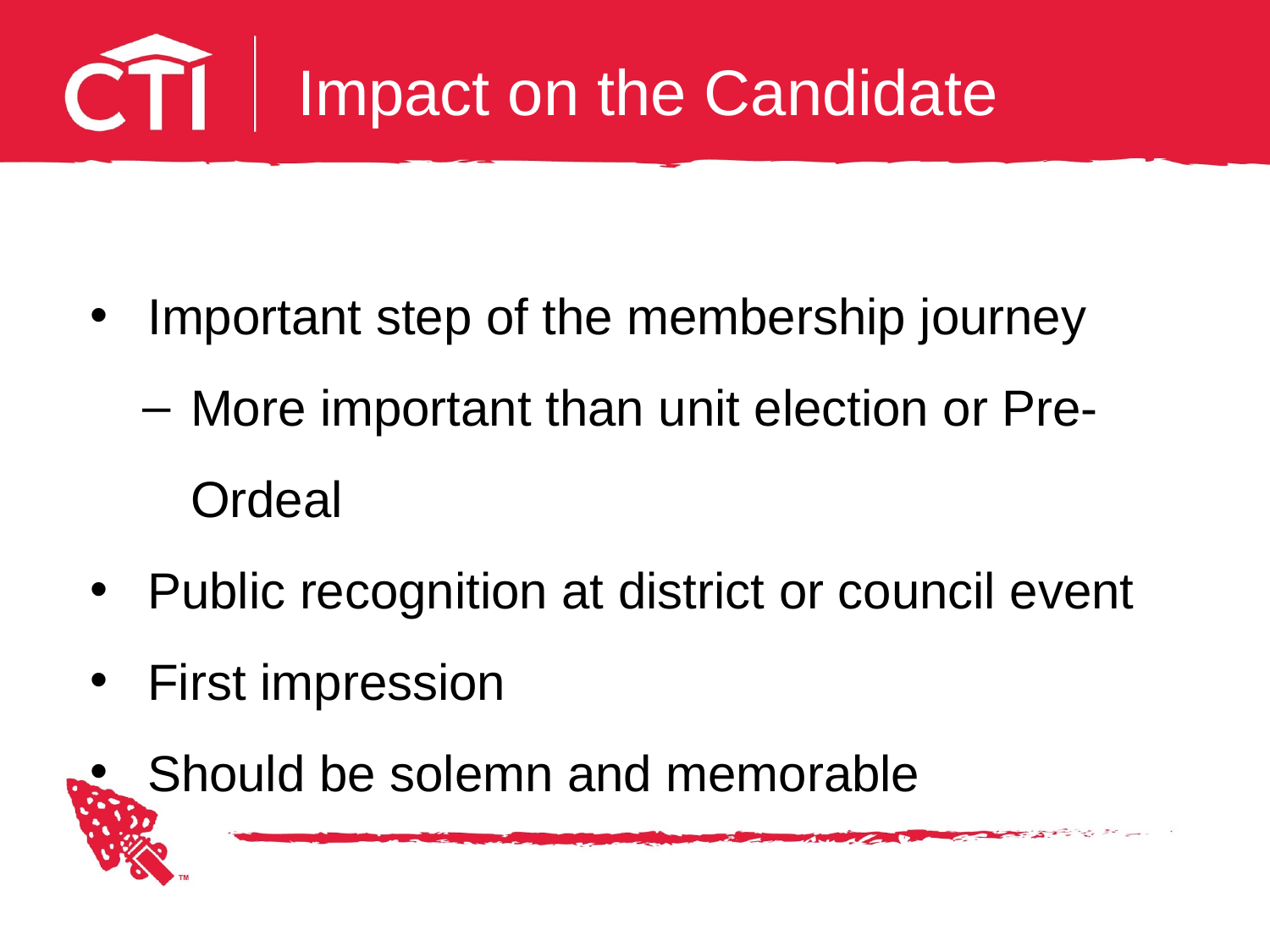

# Impact on the Candidate
Important step of the membership journey
More important than unit election or Pre-Ordeal
Public recognition at district or council event
First impression
Should be solemn and memorable